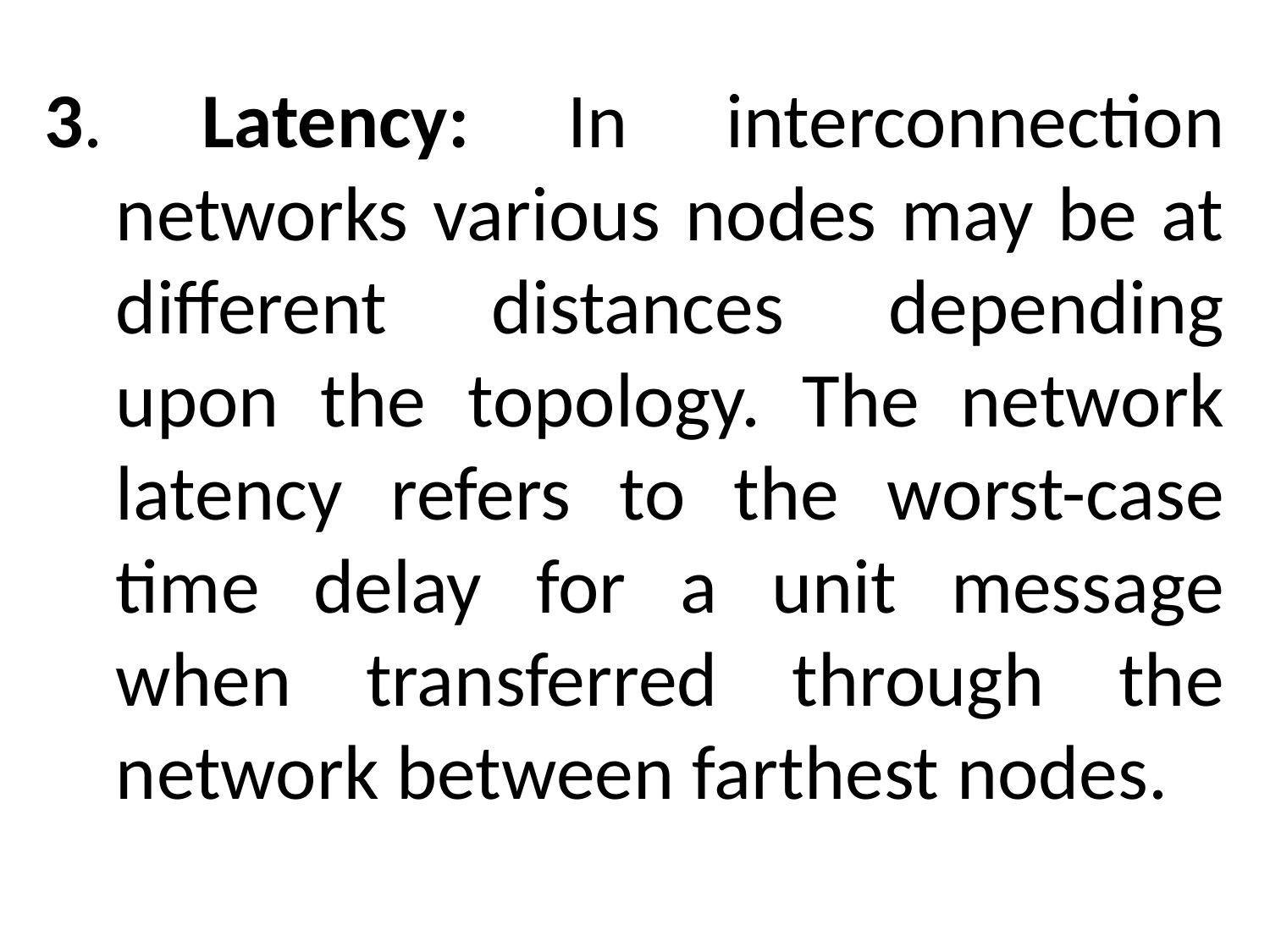

3. Latency: In interconnection networks various nodes may be at different distances depending upon the topology. The network latency refers to the worst-case time delay for a unit message when transferred through the network between farthest nodes.